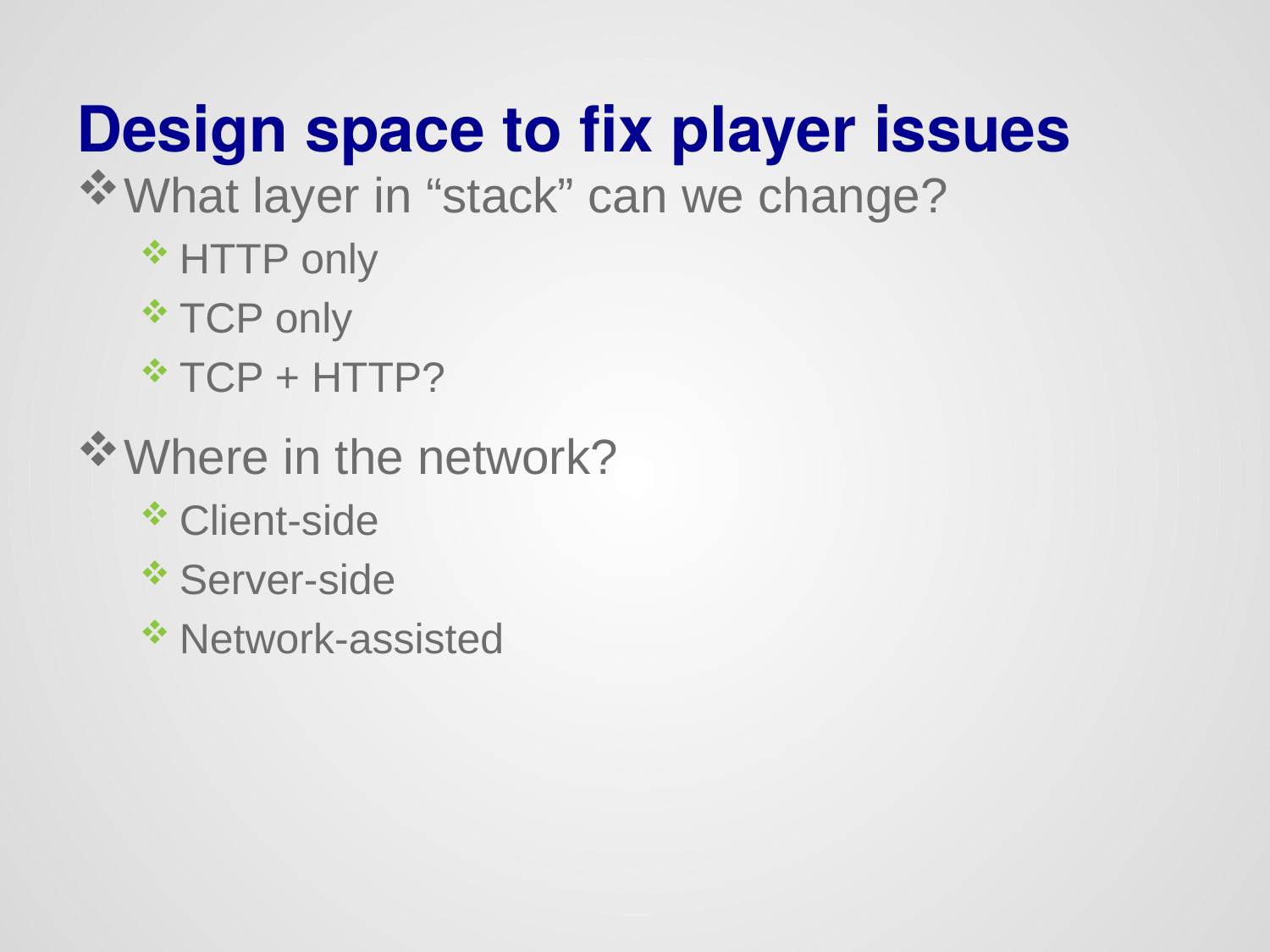

# Design space to fix player issues
What layer in “stack” can we change?
HTTP only
TCP only
TCP + HTTP?
Where in the network?
Client-side
Server-side
Network-assisted